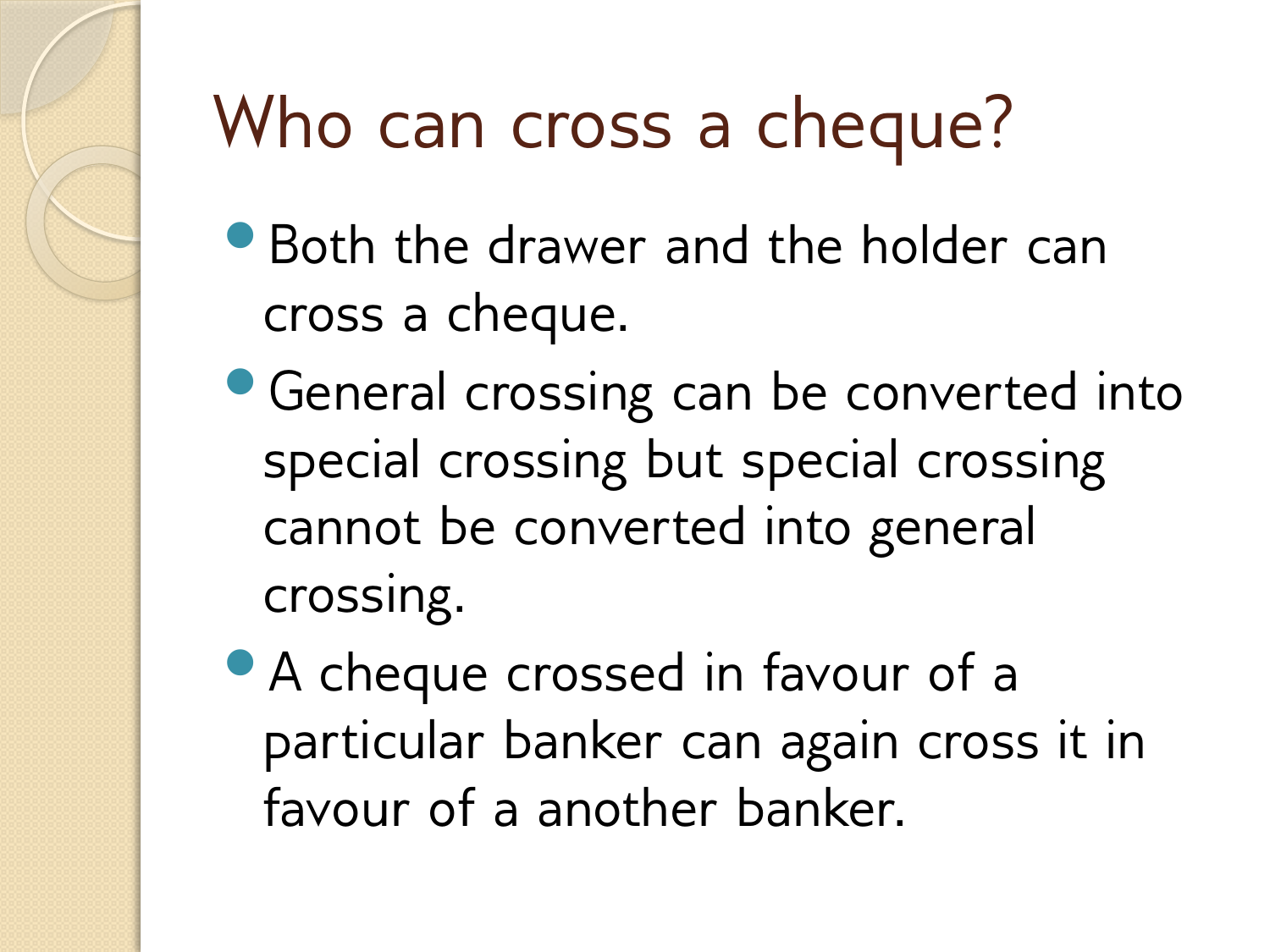

# Who can cross a cheque?
Both the drawer and the holder can cross a cheque.
General crossing can be converted into special crossing but special crossing cannot be converted into general crossing.
A cheque crossed in favour of a particular banker can again cross it in favour of a another banker.